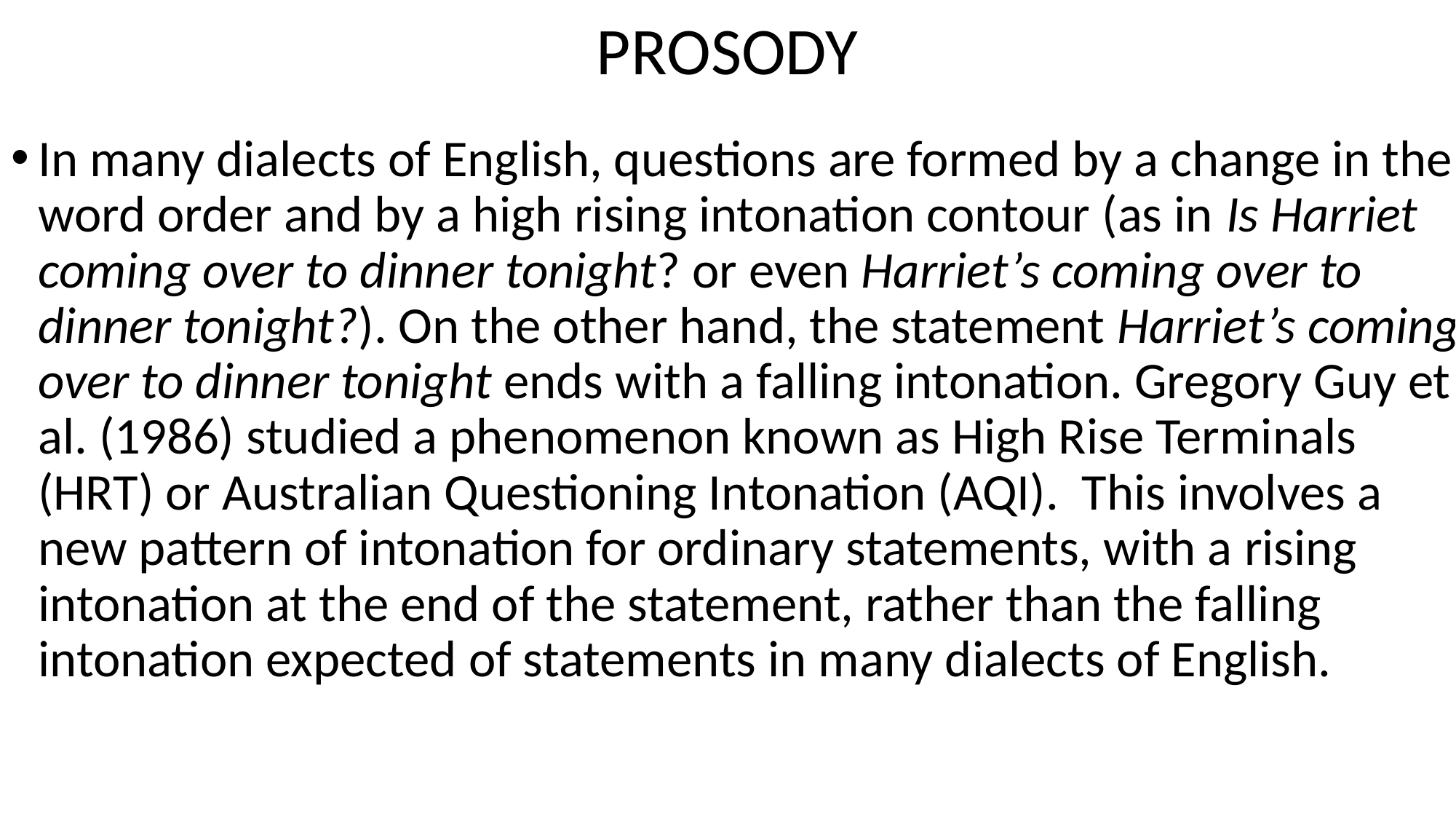

# PROSODY
In many dialects of English, questions are formed by a change in the word order and by a high rising intonation contour (as in Is Harriet coming over to dinner tonight? or even Harriet’s coming over to dinner tonight?). On the other hand, the statement Harriet’s coming over to dinner tonight ends with a falling intonation. Gregory Guy et al. (1986) studied a phenomenon known as High Rise Terminals (HRT) or Australian Questioning Intonation (AQI).  This involves a new pattern of intonation for ordinary statements, with a rising intonation at the end of the statement, rather than the falling intonation expected of statements in many dialects of English.